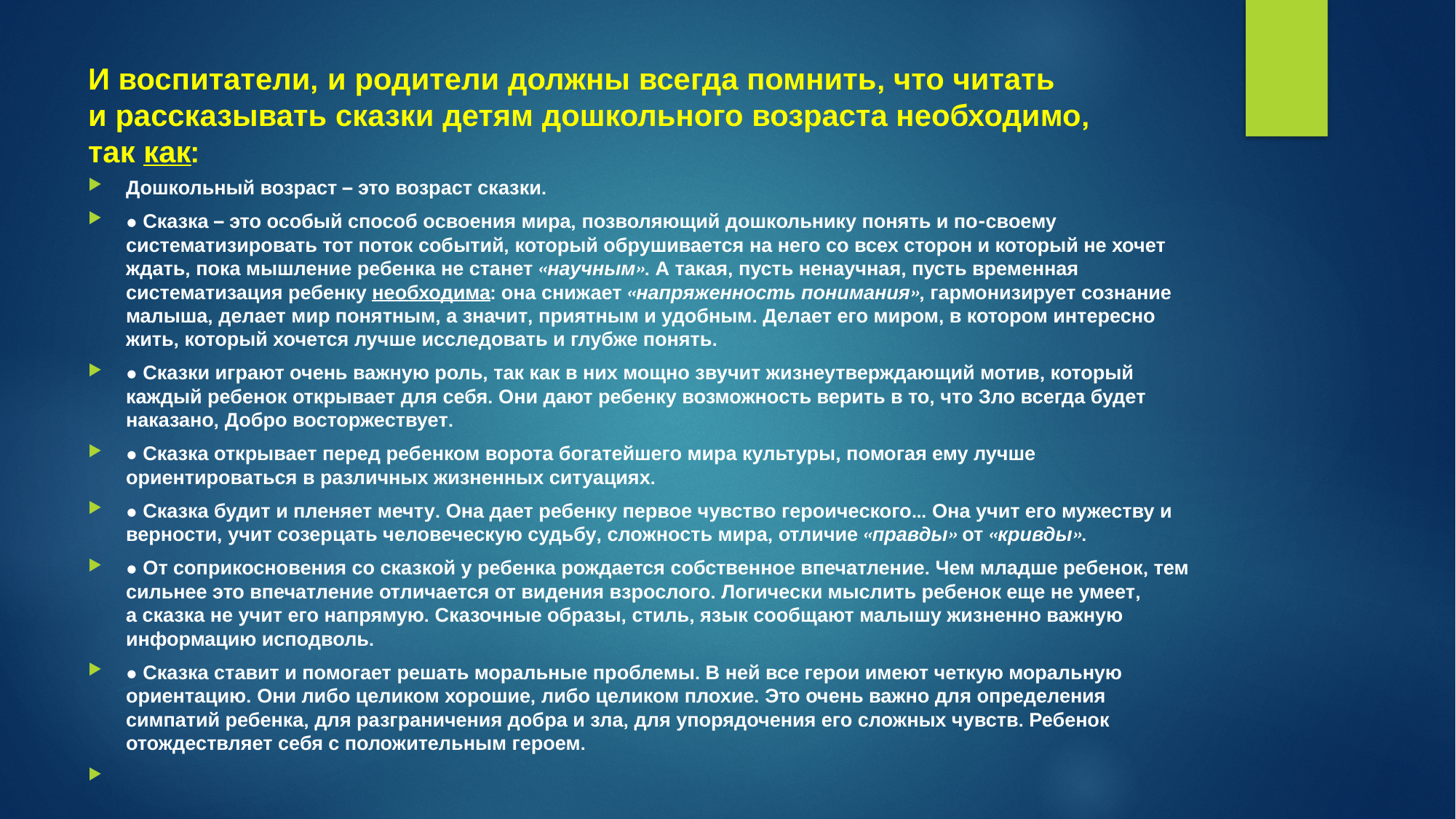

# И воспитатели, и родители должны всегда помнить, что читать и рассказывать сказки детям дошкольного возраста необходимо, так как:
Дошкольный возраст – это возраст сказки.
• Сказка – это особый способ освоения мира, позволяющий дошкольнику понять и по-своему систематизировать тот поток событий, который обрушивается на него со всех сторон и который не хочет ждать, пока мышление ребенка не станет «научным». А такая, пусть ненаучная, пусть временная систематизация ребенку необходима: она снижает «напряженность понимания», гармонизирует сознание малыша, делает мир понятным, а значит, приятным и удобным. Делает его миром, в котором интересно жить, который хочется лучше исследовать и глубже понять.
• Сказки играют очень важную роль, так как в них мощно звучит жизнеутверждающий мотив, который каждый ребенок открывает для себя. Они дают ребенку возможность верить в то, что Зло всегда будет наказано, Добро восторжествует.
• Сказка открывает перед ребенком ворота богатейшего мира культуры, помогая ему лучше ориентироваться в различных жизненных ситуациях.
• Сказка будит и пленяет мечту. Она дает ребенку первое чувство героического… Она учит его мужеству и верности, учит созерцать человеческую судьбу, сложность мира, отличие «правды» от «кривды».
• От соприкосновения со сказкой у ребенка рождается собственное впечатление. Чем младше ребенок, тем сильнее это впечатление отличается от видения взрослого. Логически мыслить ребенок еще не умеет, а сказка не учит его напрямую. Сказочные образы, стиль, язык сообщают малышу жизненно важную информацию исподволь.
• Сказка ставит и помогает решать моральные проблемы. В ней все герои имеют четкую моральную ориентацию. Они либо целиком хорошие, либо целиком плохие. Это очень важно для определения симпатий ребенка, для разграничения добра и зла, для упорядочения его сложных чувств. Ребенок отождествляет себя с положительным героем.